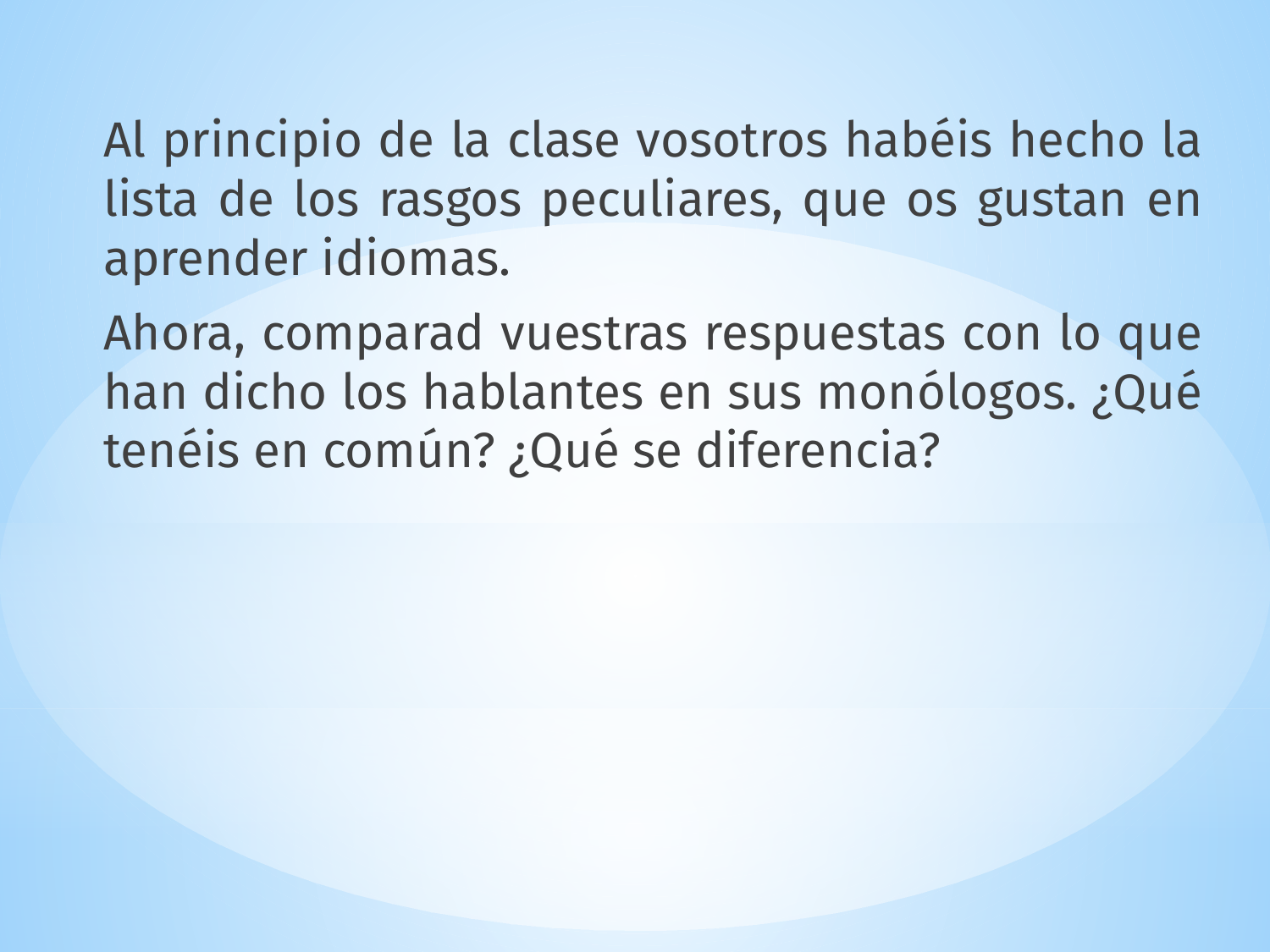

Al principio de la clase vosotros habéis hecho la lista de los rasgos peculiares, que os gustan en aprender idiomas.
Ahora, comparad vuestras respuestas con lo que han dicho los hablantes en sus monólogos. ¿Qué tenéis en común? ¿Qué se diferencia?